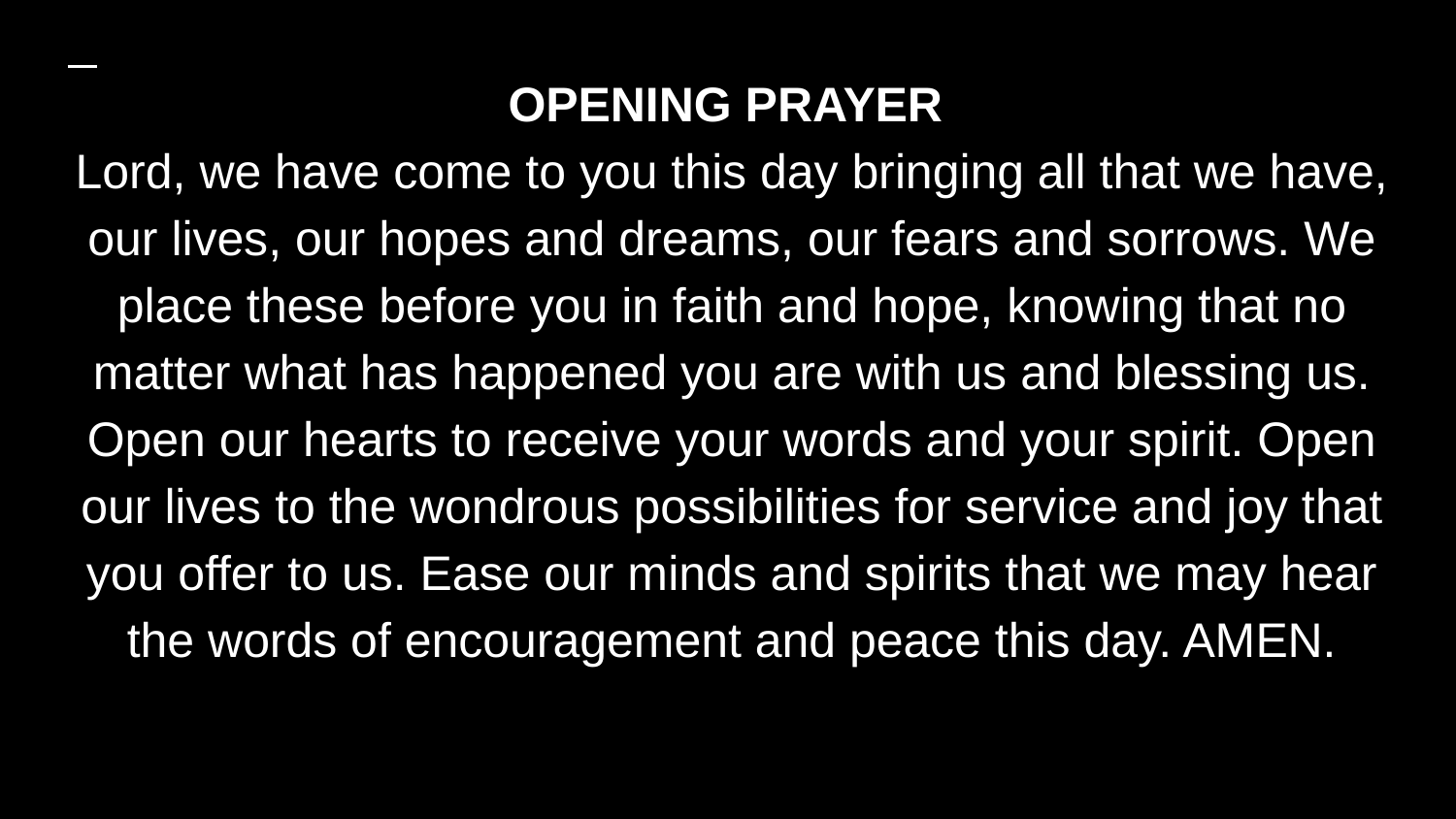

# OPENING PRAYER
Lord, we have come to you this day bringing all that we have, our lives, our hopes and dreams, our fears and sorrows. We place these before you in faith and hope, knowing that no matter what has happened you are with us and blessing us. Open our hearts to receive your words and your spirit. Open our lives to the wondrous possibilities for service and joy that you offer to us. Ease our minds and spirits that we may hear the words of encouragement and peace this day. AMEN.